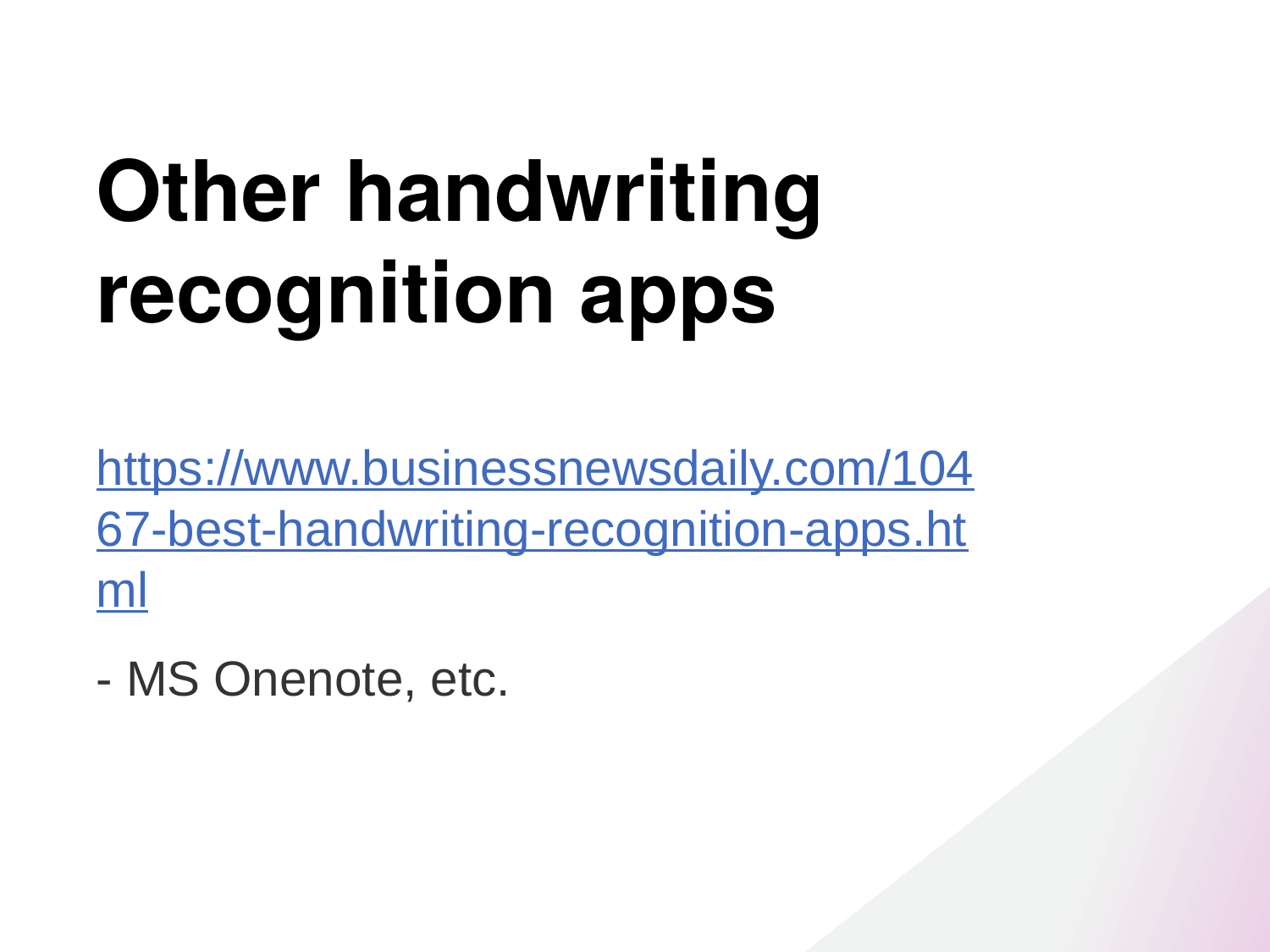

# Other handwriting recognition apps

https://www.businessnewsdaily.com/10467-best-handwriting-recognition-apps.html
- MS Onenote, etc.